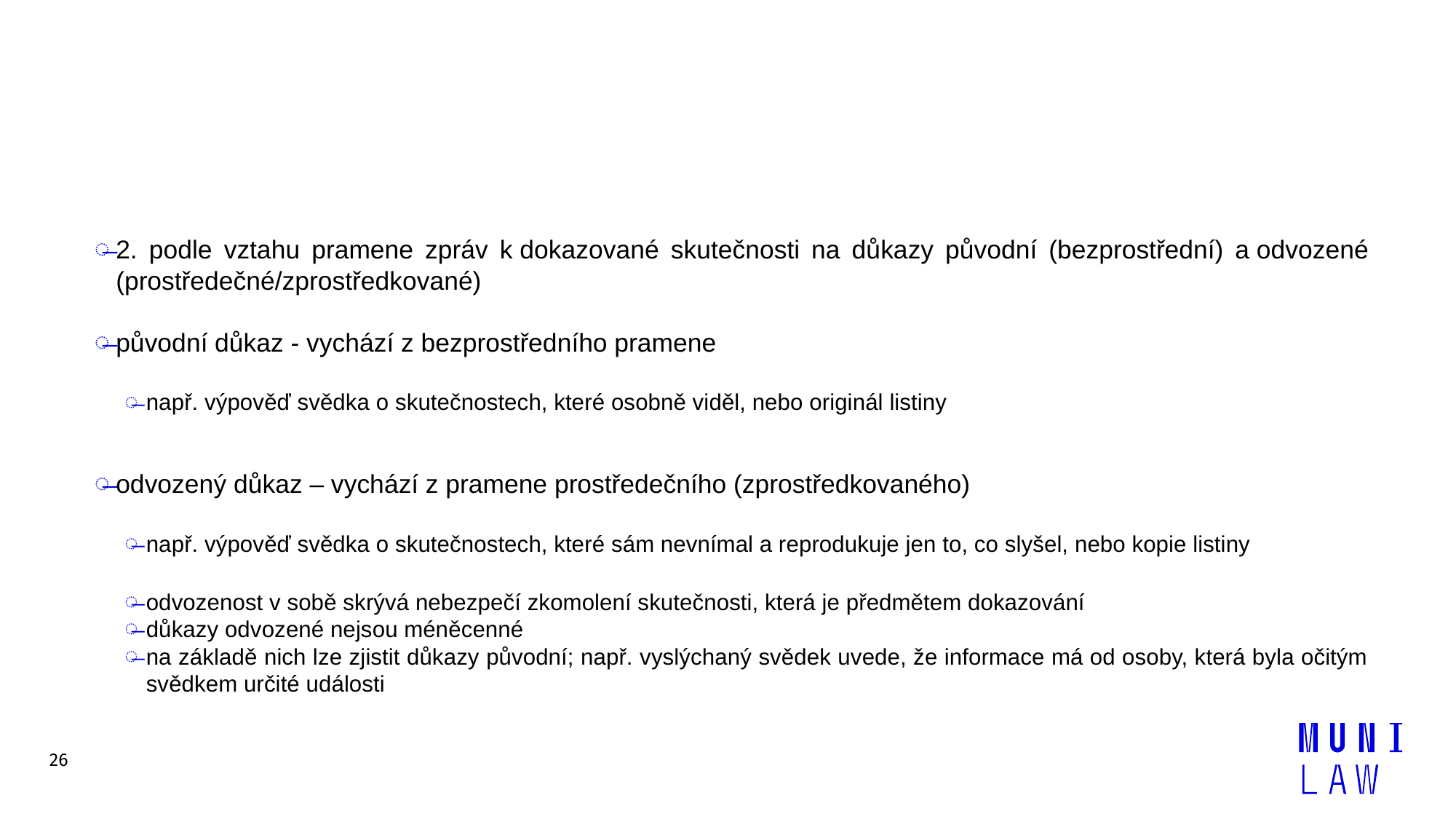

#

2. podle vztahu pramene zpráv k dokazované skutečnosti na důkazy původní (bezprostřední) a odvozené (prostředečné/zprostředkované)

původní důkaz - vychází z bezprostředního pramene

např. výpověď svědka o skutečnostech, které osobně viděl, nebo originál listiny

odvozený důkaz – vychází z pramene prostředečního (zprostředkovaného)

např. výpověď svědka o skutečnostech, které sám nevnímal a reprodukuje jen to, co slyšel, nebo kopie listiny

odvozenost v sobě skrývá nebezpečí zkomolení skutečnosti, která je předmětem dokazování
důkazy odvozené nejsou méněcenné
na základě nich lze zjistit důkazy původní; např. vyslýchaný svědek uvede, že informace má od osoby, která byla očitým svědkem určité události

26